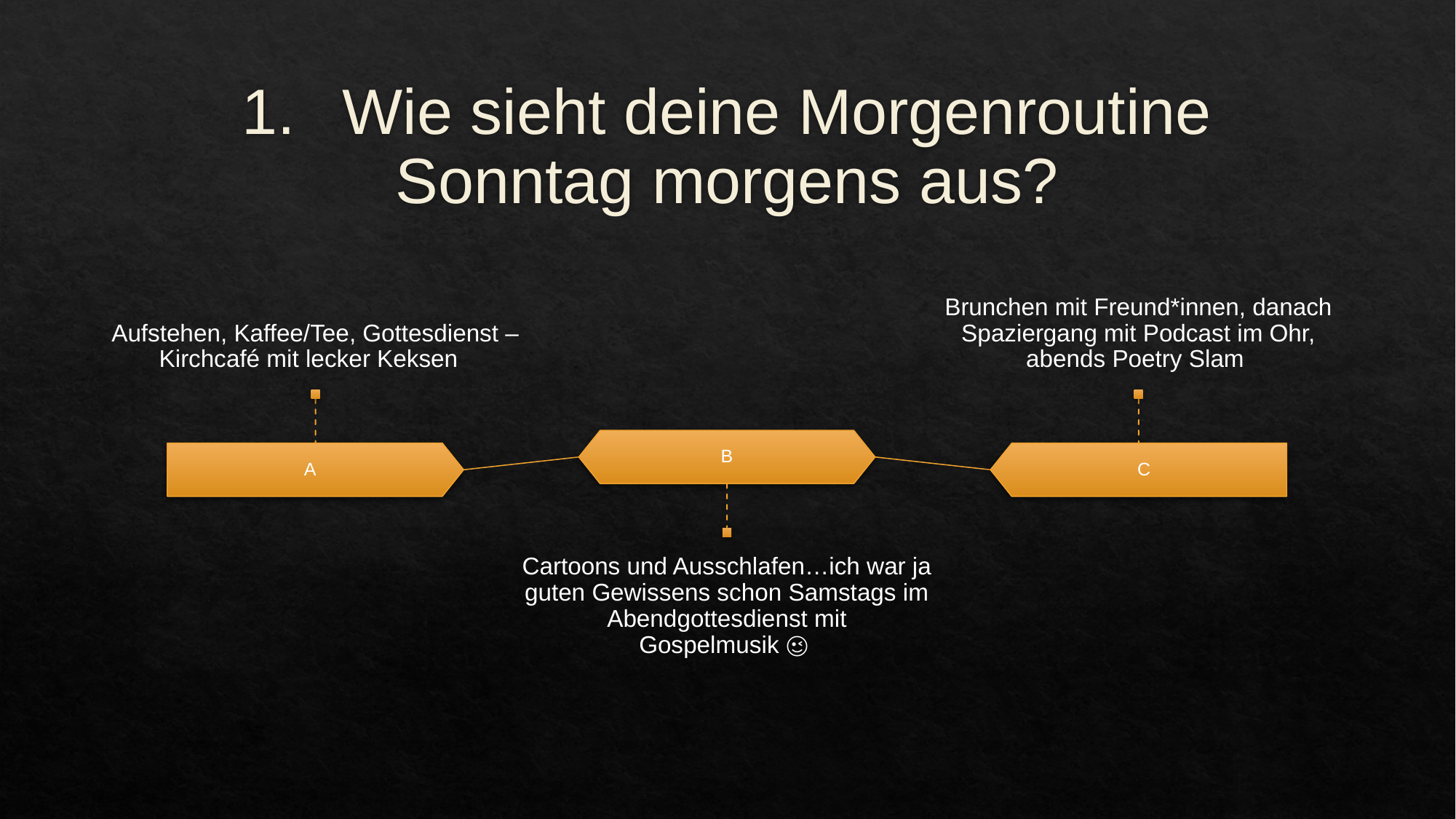

# 1.	Wie sieht deine Morgenroutine Sonntag morgens aus?
A
Aufstehen, Kaffee/Tee, Gottesdienst – Kirchcafé mit lecker Keksen
B
Cartoons und Ausschlafen…ich war ja guten Gewissens schon Samstags im Abendgottesdienst mit Gospelmusik 😉
C
Brunchen mit Freund*innen, danach Spaziergang mit Podcast im Ohr, abends Poetry Slam